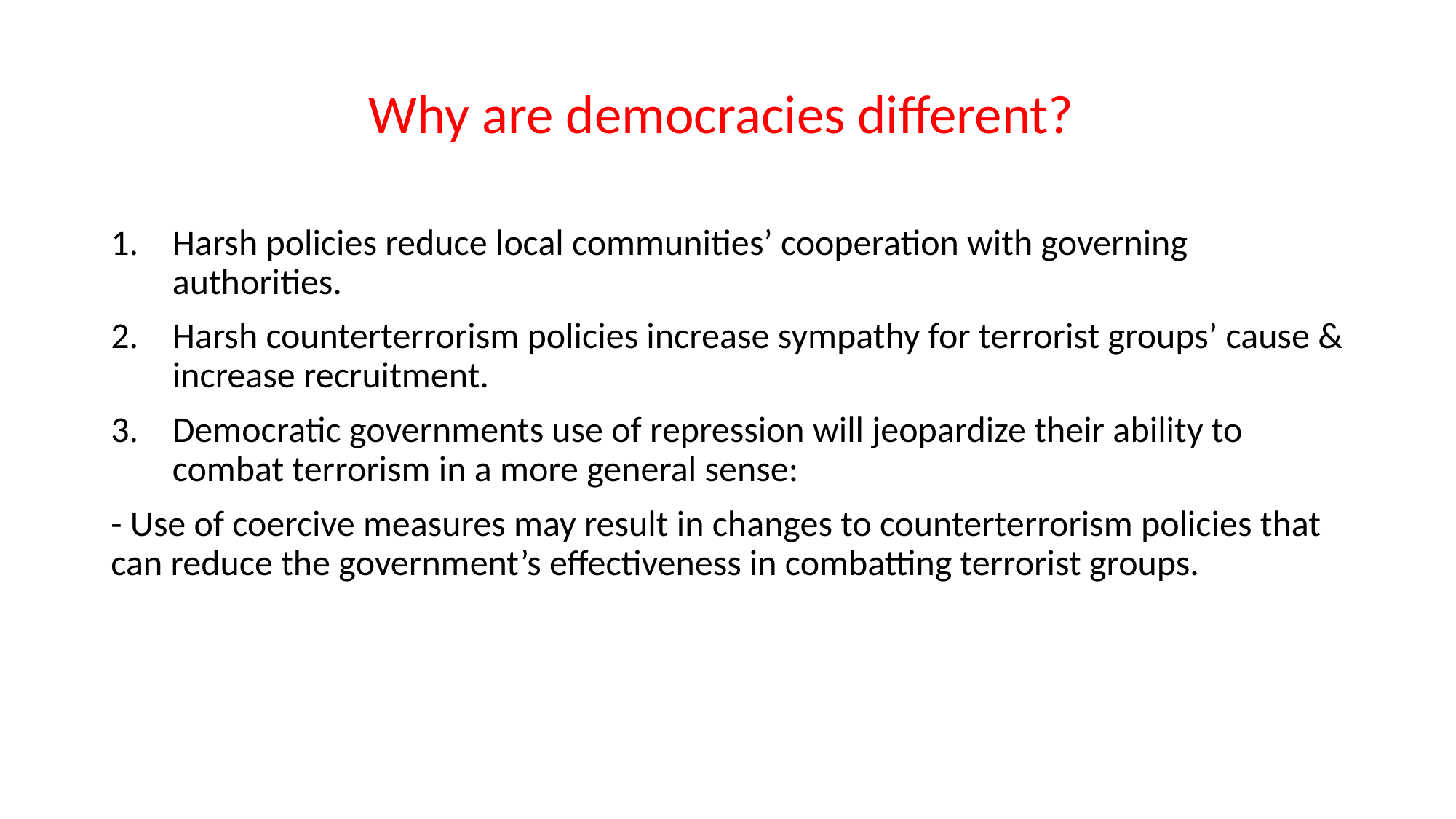

# Why are democracies different?
Harsh policies reduce local communities’ cooperation with governing authorities.
Harsh counterterrorism policies increase sympathy for terrorist groups’ cause & increase recruitment.
Democratic governments use of repression will jeopardize their ability to combat terrorism in a more general sense:
- Use of coercive measures may result in changes to counterterrorism policies that can reduce the government’s effectiveness in combatting terrorist groups.